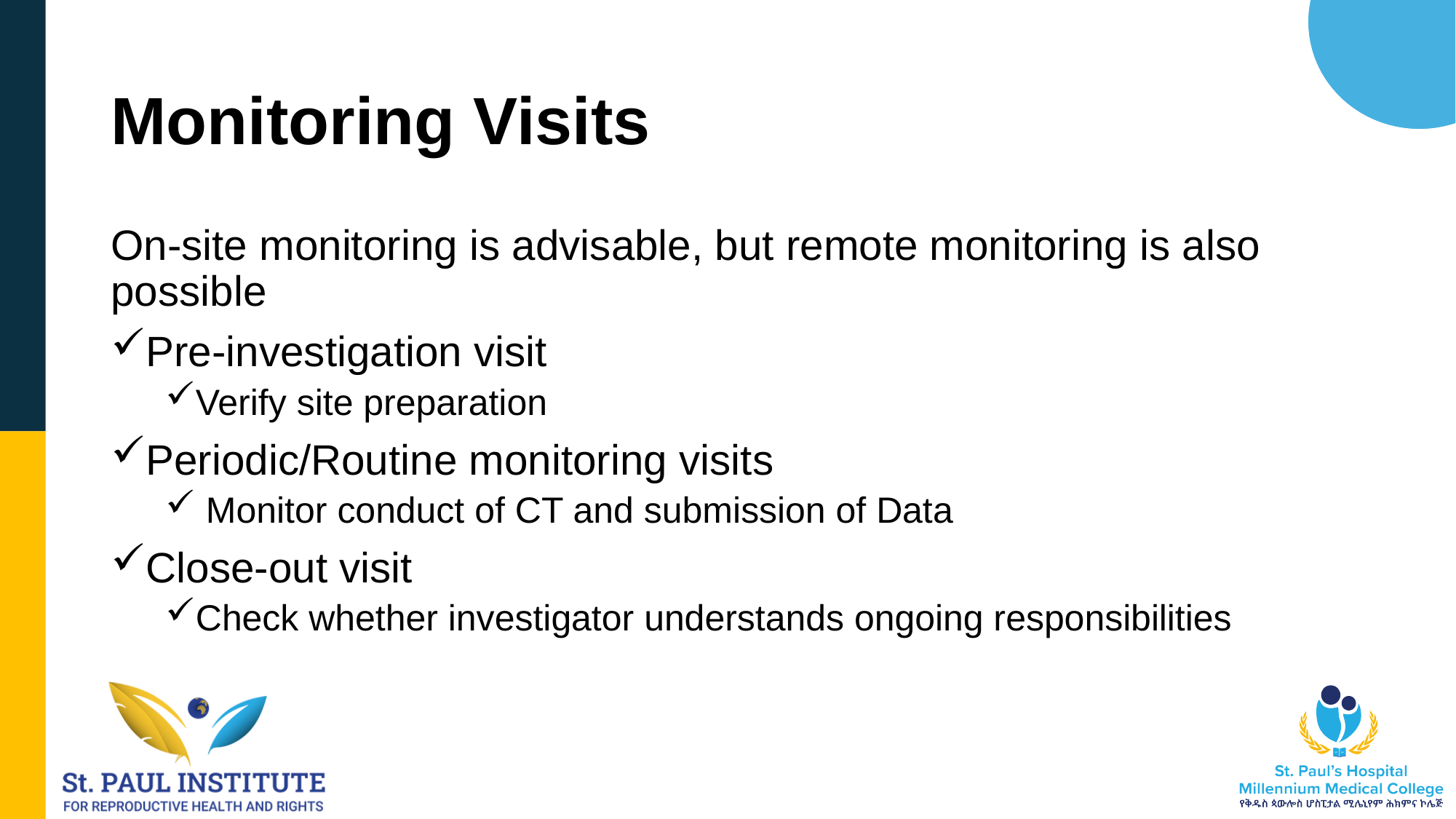

# Monitoring Visits
On-site monitoring is advisable, but remote monitoring is also possible
Pre-investigation visit
Verify site preparation
Periodic/Routine monitoring visits
 Monitor conduct of CT and submission of Data
Close-out visit
Check whether investigator understands ongoing responsibilities